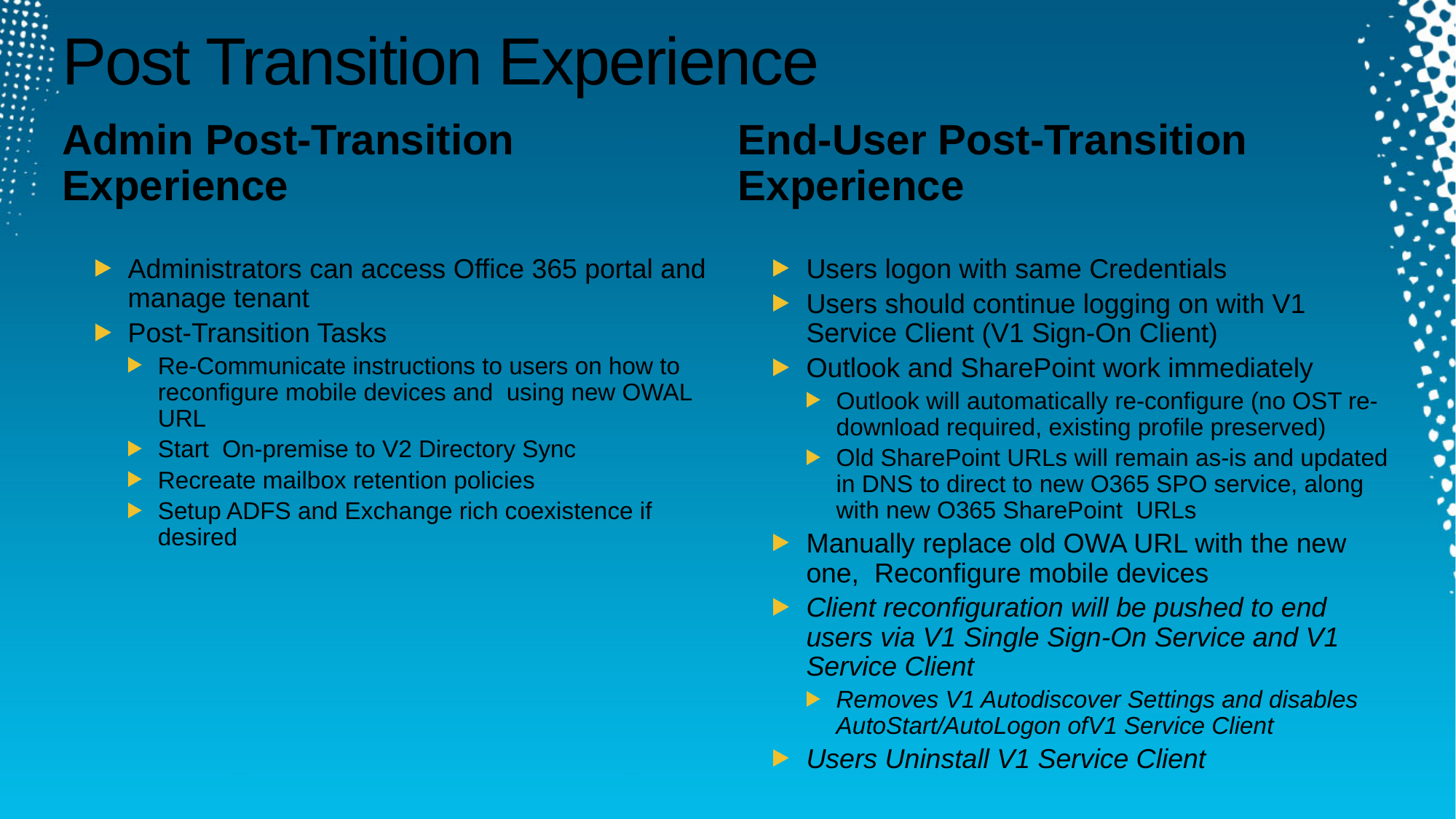

# Post Transition Experience
Admin Post-Transition Experience
End-User Post-Transition Experience
Administrators can access Office 365 portal and manage tenant
Post-Transition Tasks
Re-Communicate instructions to users on how to reconfigure mobile devices and  using new OWAL URL
Start  On-premise to V2 Directory Sync
Recreate mailbox retention policies
Setup ADFS and Exchange rich coexistence if desired
Users logon with same Credentials
Users should continue logging on with V1 Service Client (V1 Sign-On Client)
Outlook and SharePoint work immediately
Outlook will automatically re-configure (no OST re-download required, existing profile preserved)
Old SharePoint URLs will remain as-is and updated in DNS to direct to new O365 SPO service, along with new O365 SharePoint  URLs
Manually replace old OWA URL with the new one,  Reconfigure mobile devices
Client reconfiguration will be pushed to end users via V1 Single Sign-On Service and V1 Service Client
Removes V1 Autodiscover Settings and disables AutoStart/AutoLogon ofV1 Service Client
Users Uninstall V1 Service Client